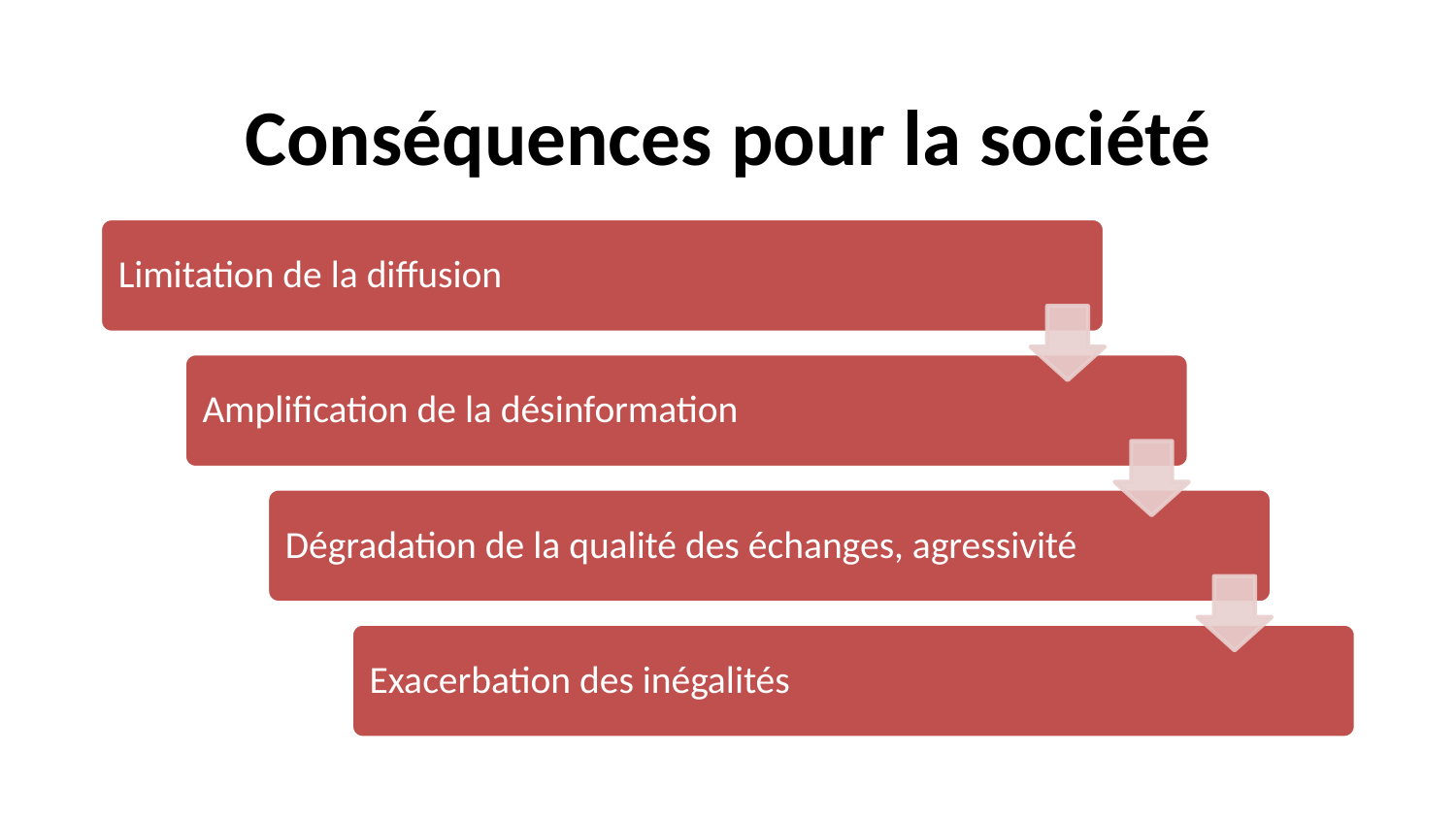

# Conséquences pour la société
Limitation de la diffusion
Amplification de la désinformation
Dégradation de la qualité des échanges, agressivité
Exacerbation des inégalités